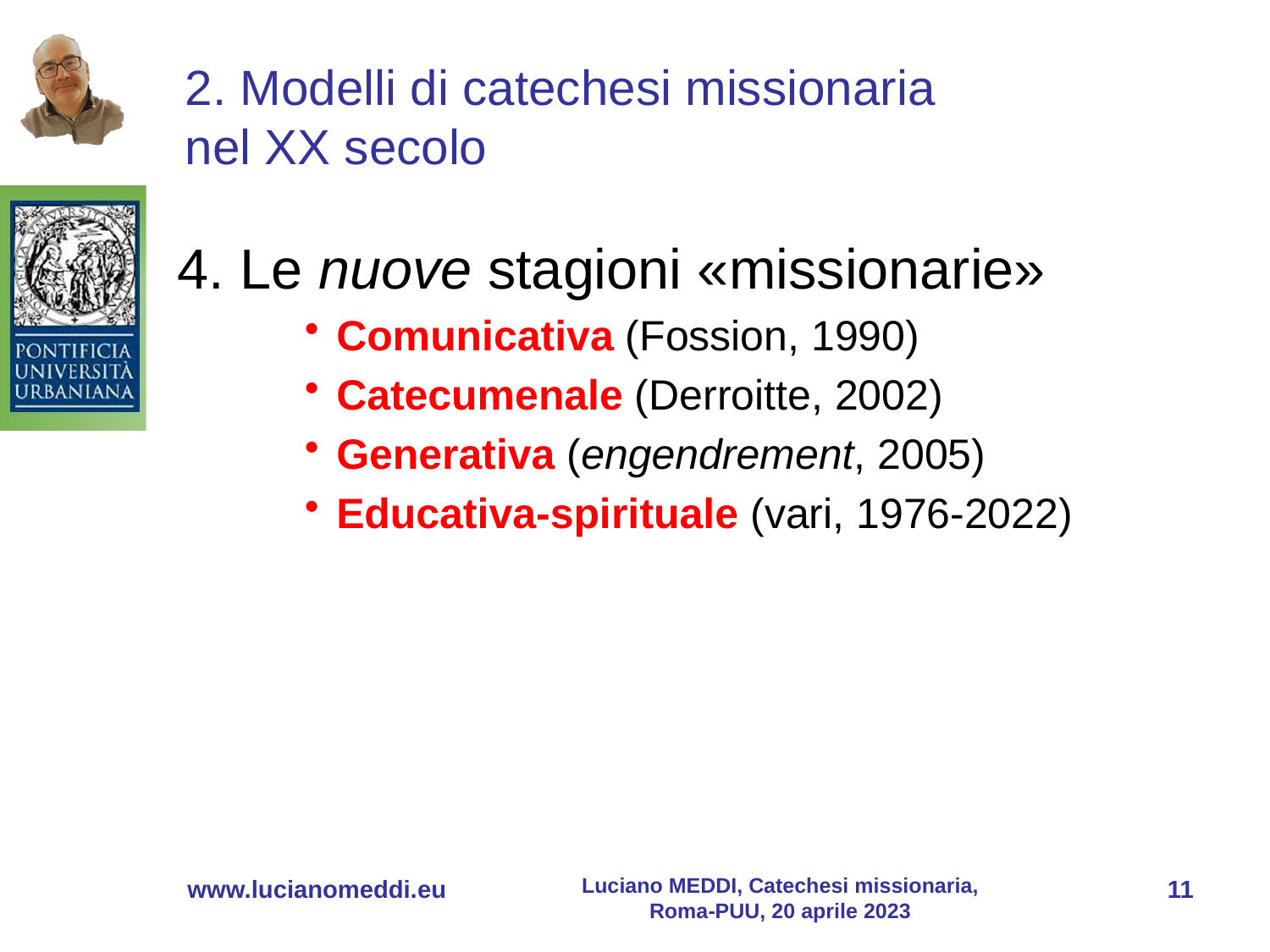

# 2. Modelli di catechesi missionaria nel XX secolo
4. Le nuove stagioni «missionarie»
Comunicativa (Fossion, 1990)
Catecumenale (Derroitte, 2002)
Generativa (engendrement, 2005)
Educativa-spirituale (vari, 1976-2022)
Luciano MEDDI, Catechesi missionaria, Roma-PUU, 20 aprile 2023
www.lucianomeddi.eu
11